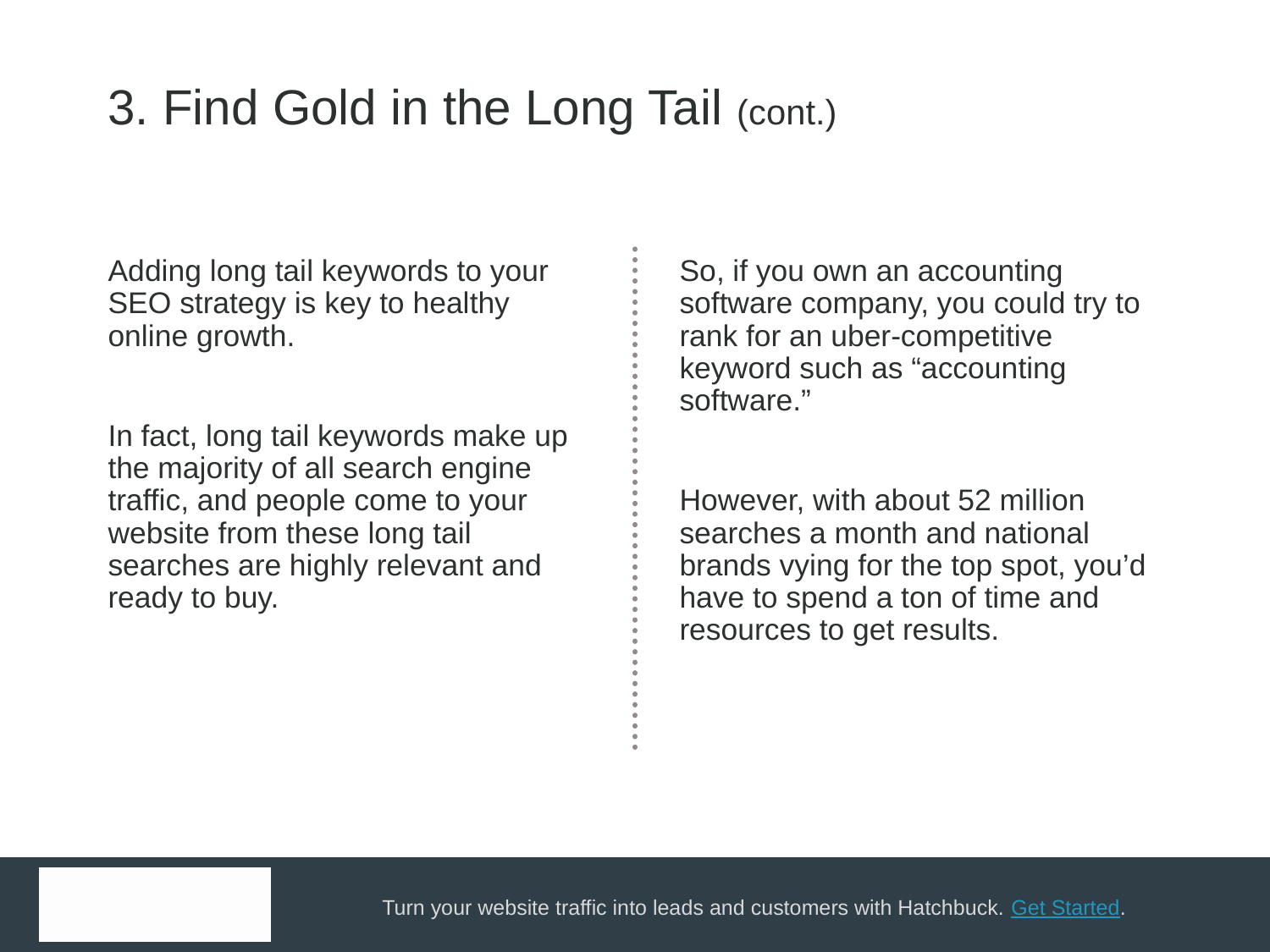

3. Find Gold in the Long Tail (cont.)

Adding long tail keywords to your SEO strategy is key to healthy online growth.

In fact, long tail keywords make up the majority of all search engine traffic, and people come to your website from these long tail searches are highly relevant and ready to buy.
So, if you own an accounting software company, you could try to rank for an uber-competitive keyword such as “accounting software.”

However, with about 52 million searches a month and national brands vying for the top spot, you’d have to spend a ton of time and resources to get results.